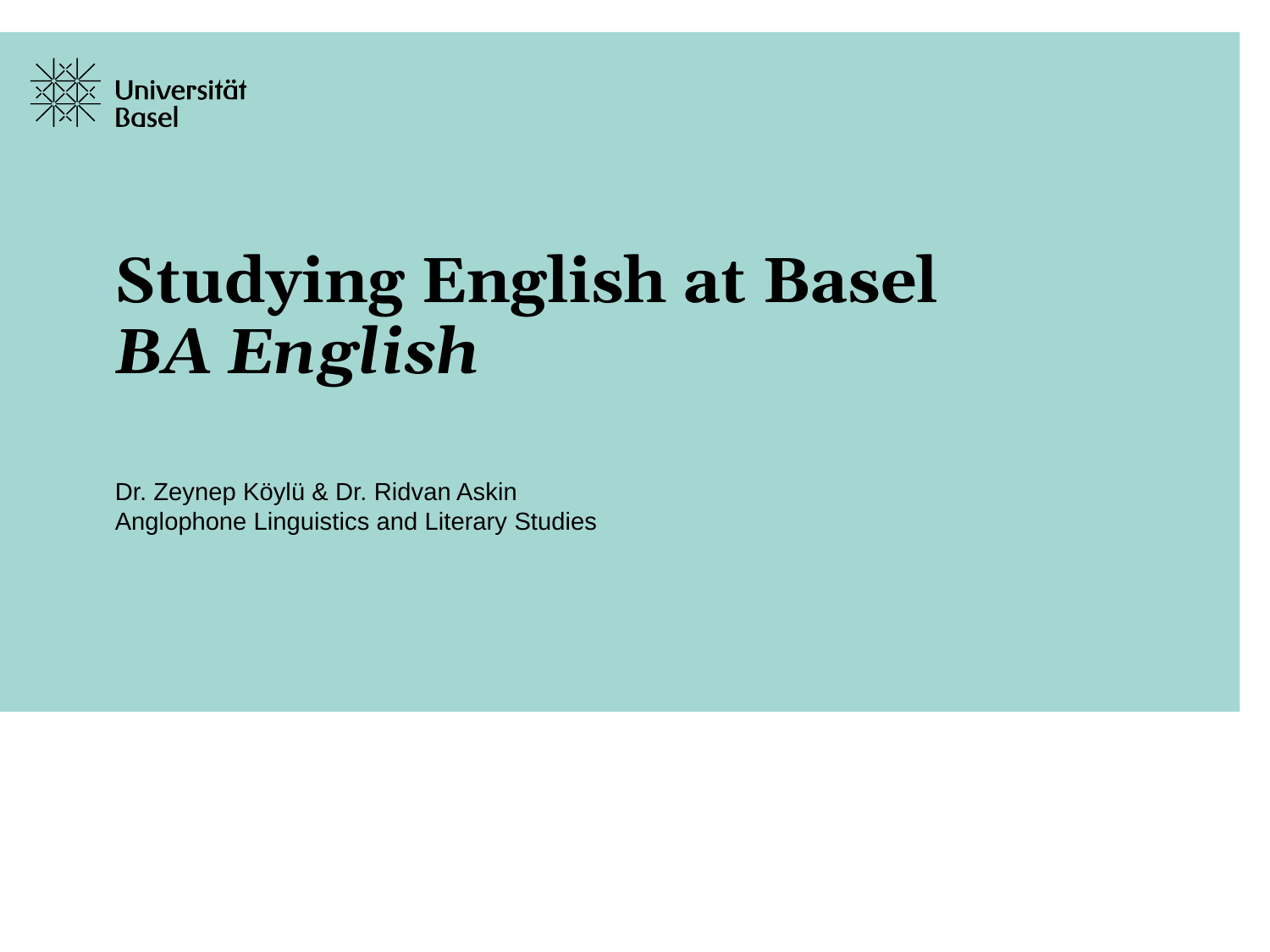

# Studying English at Basel BA English
Dr. Zeynep Köylü & Dr. Ridvan Askin
Anglophone Linguistics and Literary Studies